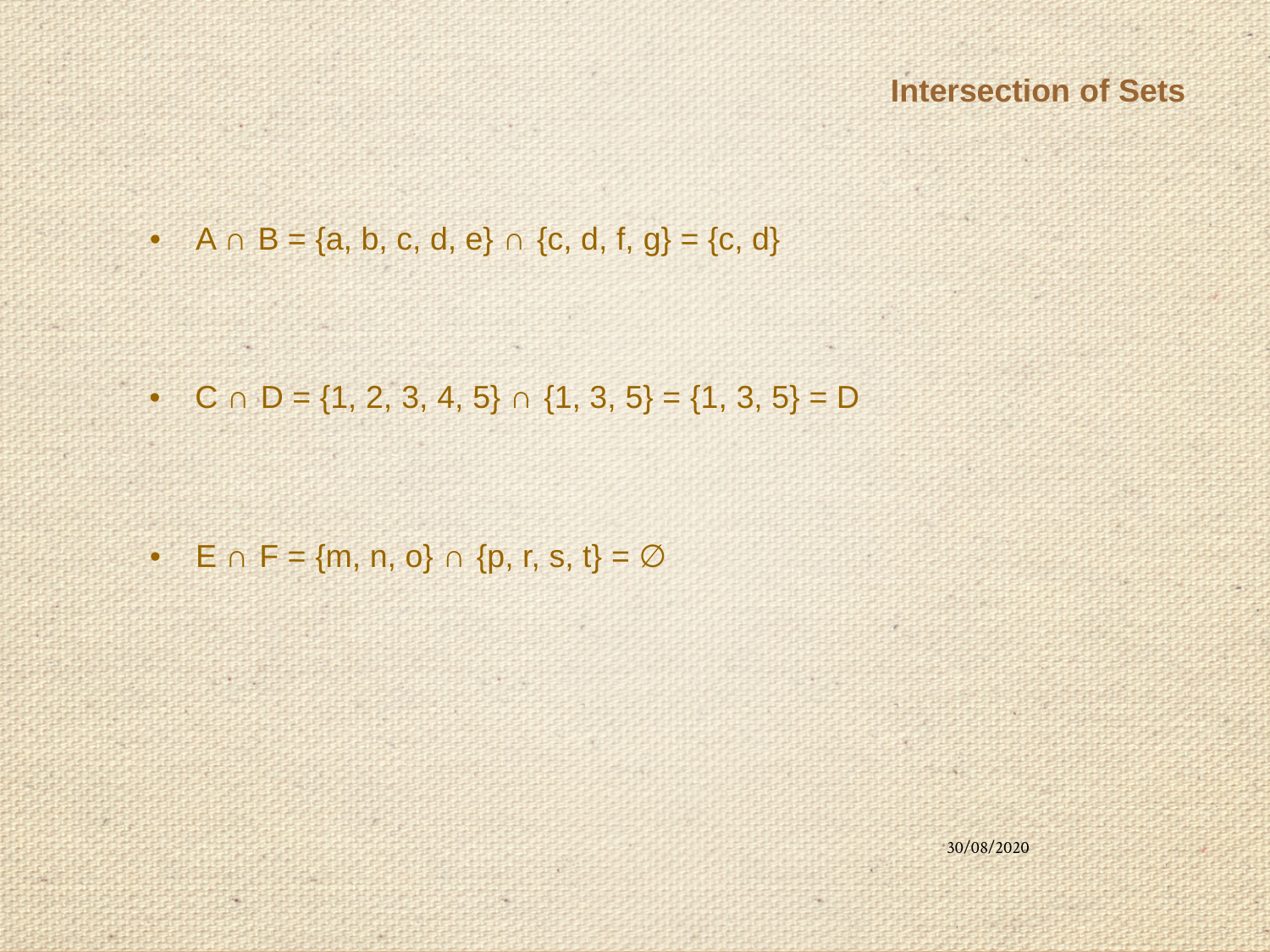

Intersection of Sets
• A ∩ B = {a, b, c, d, e} ∩ {c, d, f, g} = {c, d}
• C ∩ D = {1, 2, 3, 4, 5} ∩ {1, 3, 5} = {1, 3, 5} = D
• E ∩ F = {m, n, o} ∩ {p, r, s, t} = ∅
Asst. Prof. Mrs. D. A. Munot
30/08/2020
26